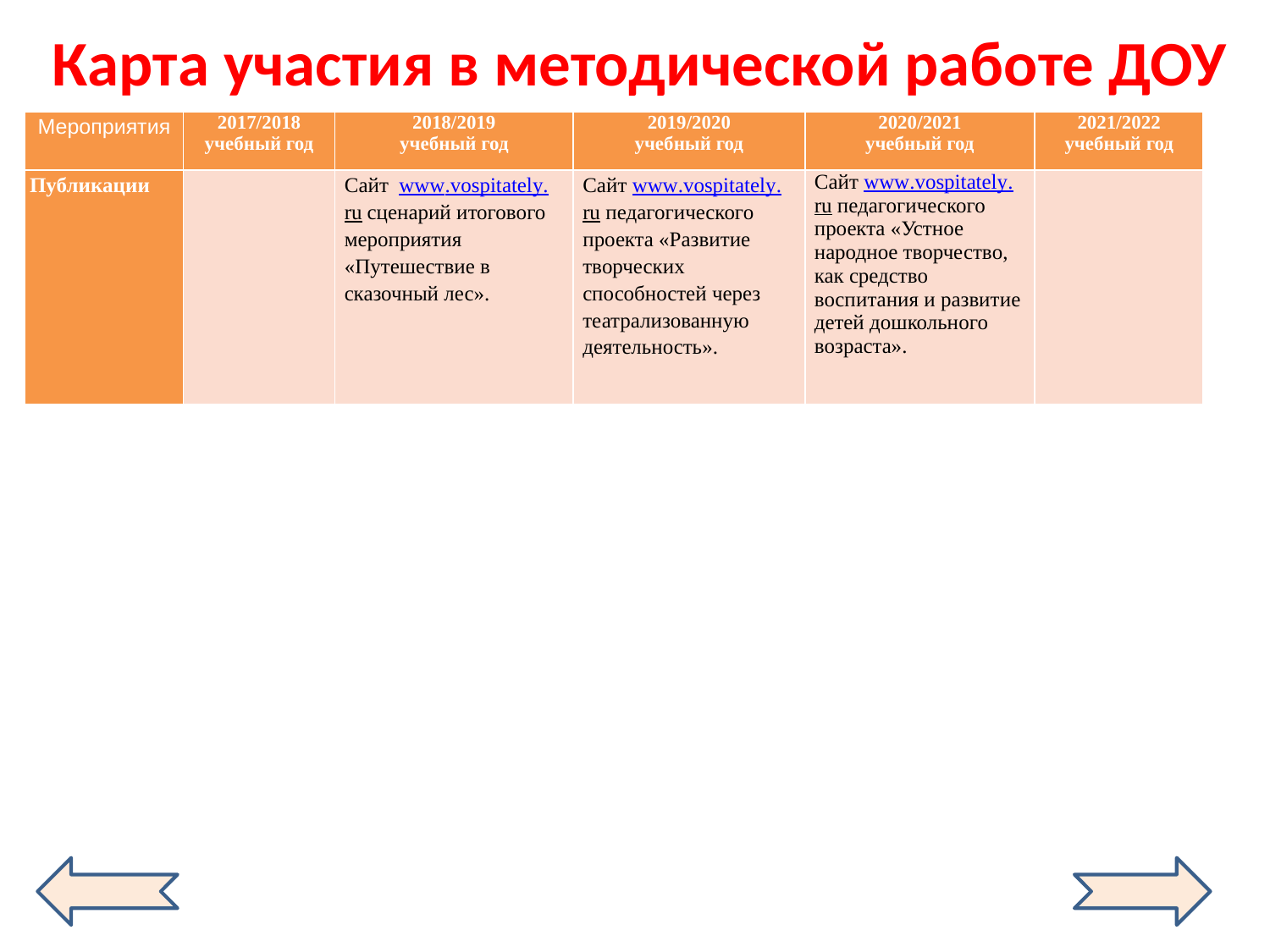

Карта участия в методической работе ДОУ
| Мероприятия | 2017/2018 учебный год | 2018/2019 учебный год | 2019/2020 учебный год | 2020/2021 учебный год | 2021/2022 учебный год |
| --- | --- | --- | --- | --- | --- |
| Публикации |  | Сайт www.vospitately.ru сценарий итогового мероприятия «Путешествие в сказочный лес». | Сайт www.vospitately.ru педагогического проекта «Развитие творческих способностей через театрализованную деятельность». | Сайт www.vospitately.ru педагогического проекта «Устное народное творчество, как средство воспитания и развитие детей дошкольного возраста». |  |